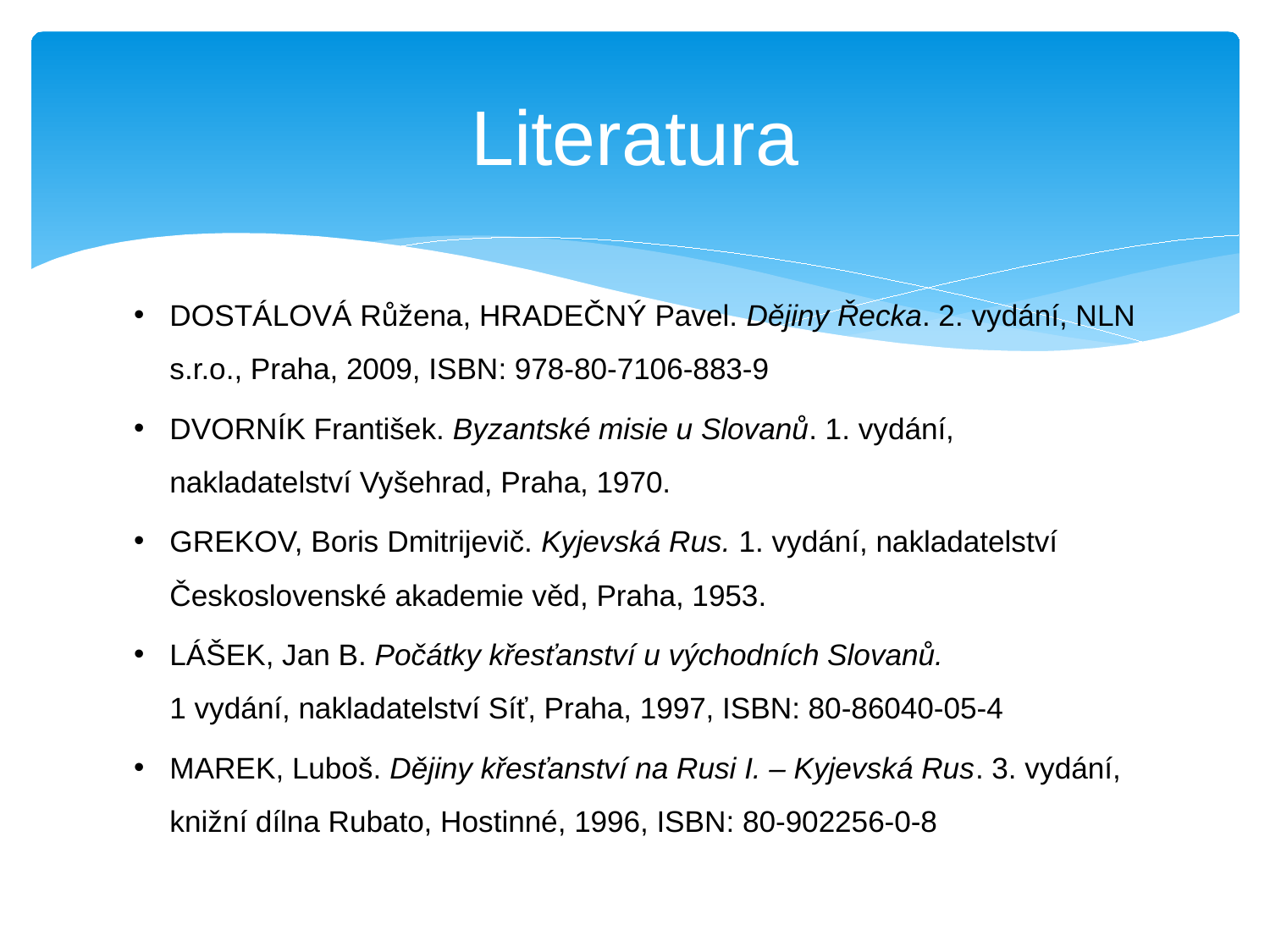

# Literatura
DOSTÁLOVÁ Růžena, HRADEČNÝ Pavel. Dějiny Řecka. 2. vydání, NLN s.r.o., Praha, 2009, ISBN: 978-80-7106-883-9
DVORNÍK František. Byzantské misie u Slovanů. 1. vydání, nakladatelství Vyšehrad, Praha, 1970.
GREKOV, Boris Dmitrijevič. Kyjevská Rus. 1. vydání, nakladatelství Československé akademie věd, Praha, 1953.
LÁŠEK, Jan B. Počátky křesťanství u východních Slovanů.
1 vydání, nakladatelství Síť, Praha, 1997, ISBN: 80-86040-05-4
MAREK, Luboš. Dějiny křesťanství na Rusi I. – Kyjevská Rus. 3. vydání, knižní dílna Rubato, Hostinné, 1996, ISBN: 80-902256-0-8